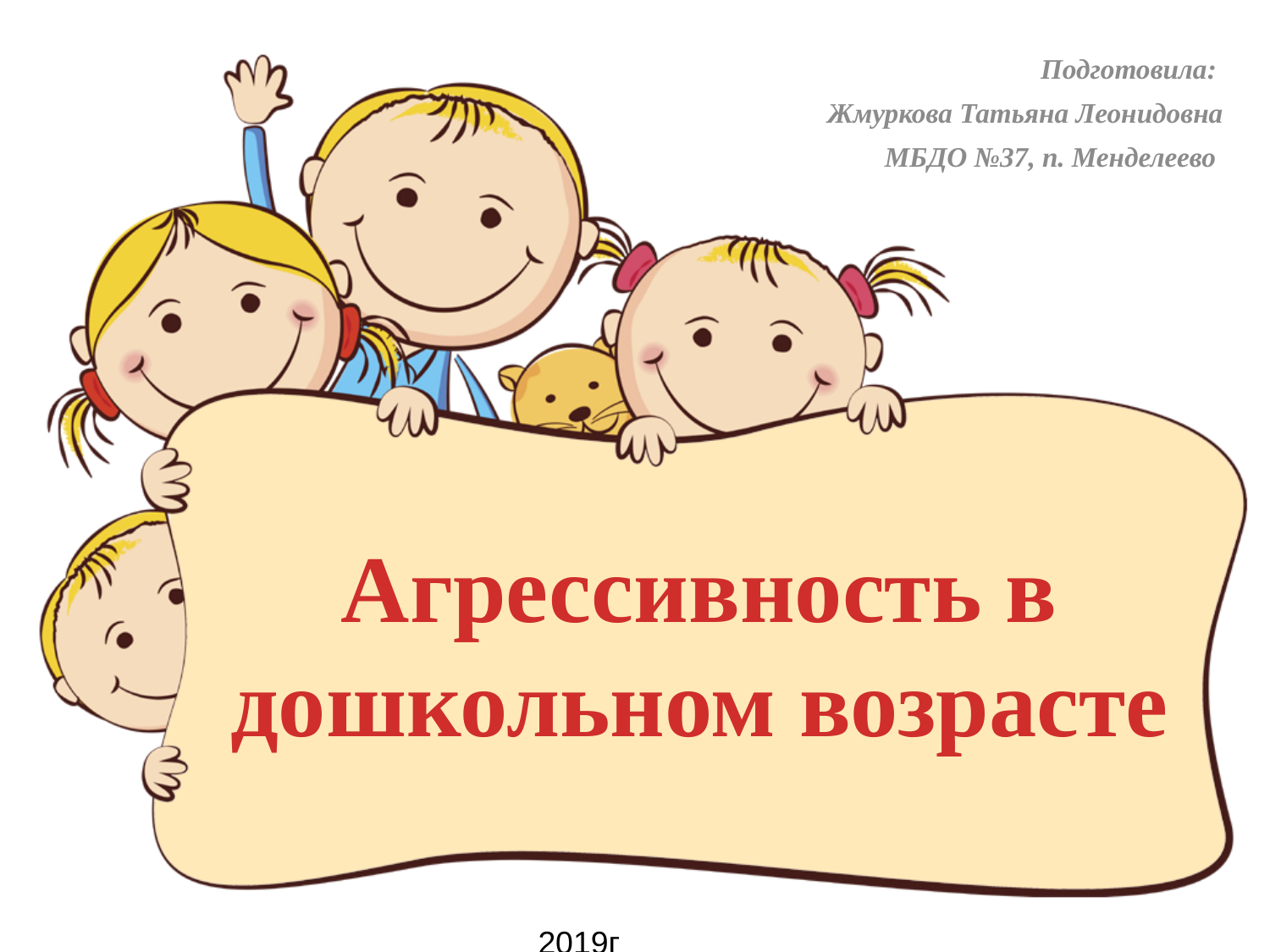

Подготовила:
Жмуркова Татьяна Леонидовна
МБДО №37, п. Менделеево
# Агрессивность в дошкольном возрасте
2019г